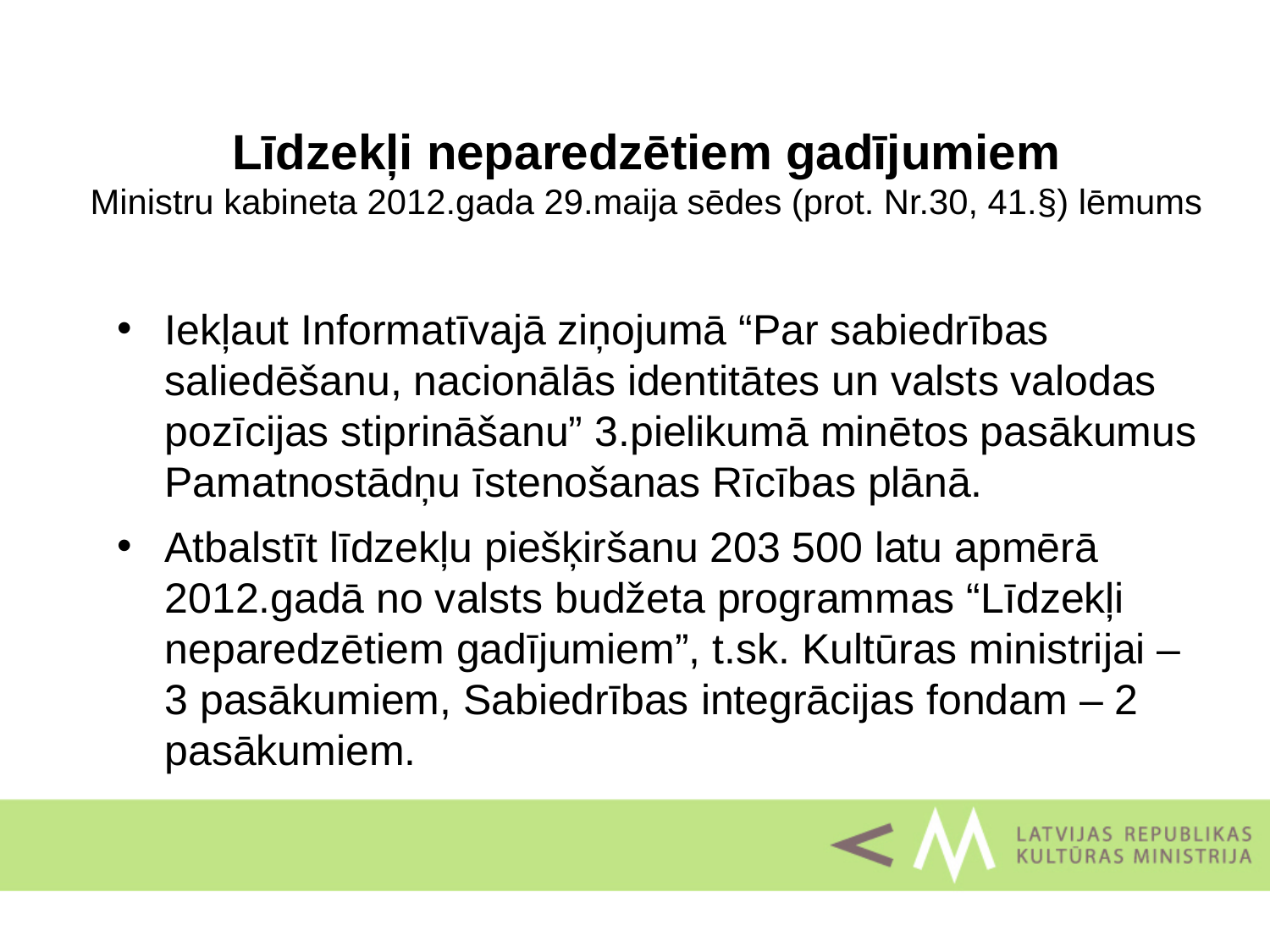

# Līdzekļi neparedzētiem gadījumiem Ministru kabineta 2012.gada 29.maija sēdes (prot. Nr.30, 41.§) lēmums
Iekļaut Informatīvajā ziņojumā “Par sabiedrības saliedēšanu, nacionālās identitātes un valsts valodas pozīcijas stiprināšanu” 3.pielikumā minētos pasākumus Pamatnostādņu īstenošanas Rīcības plānā.
Atbalstīt līdzekļu piešķiršanu 203 500 latu apmērā 2012.gadā no valsts budžeta programmas “Līdzekļi neparedzētiem gadījumiem”, t.sk. Kultūras ministrijai – 3 pasākumiem, Sabiedrības integrācijas fondam – 2 pasākumiem.